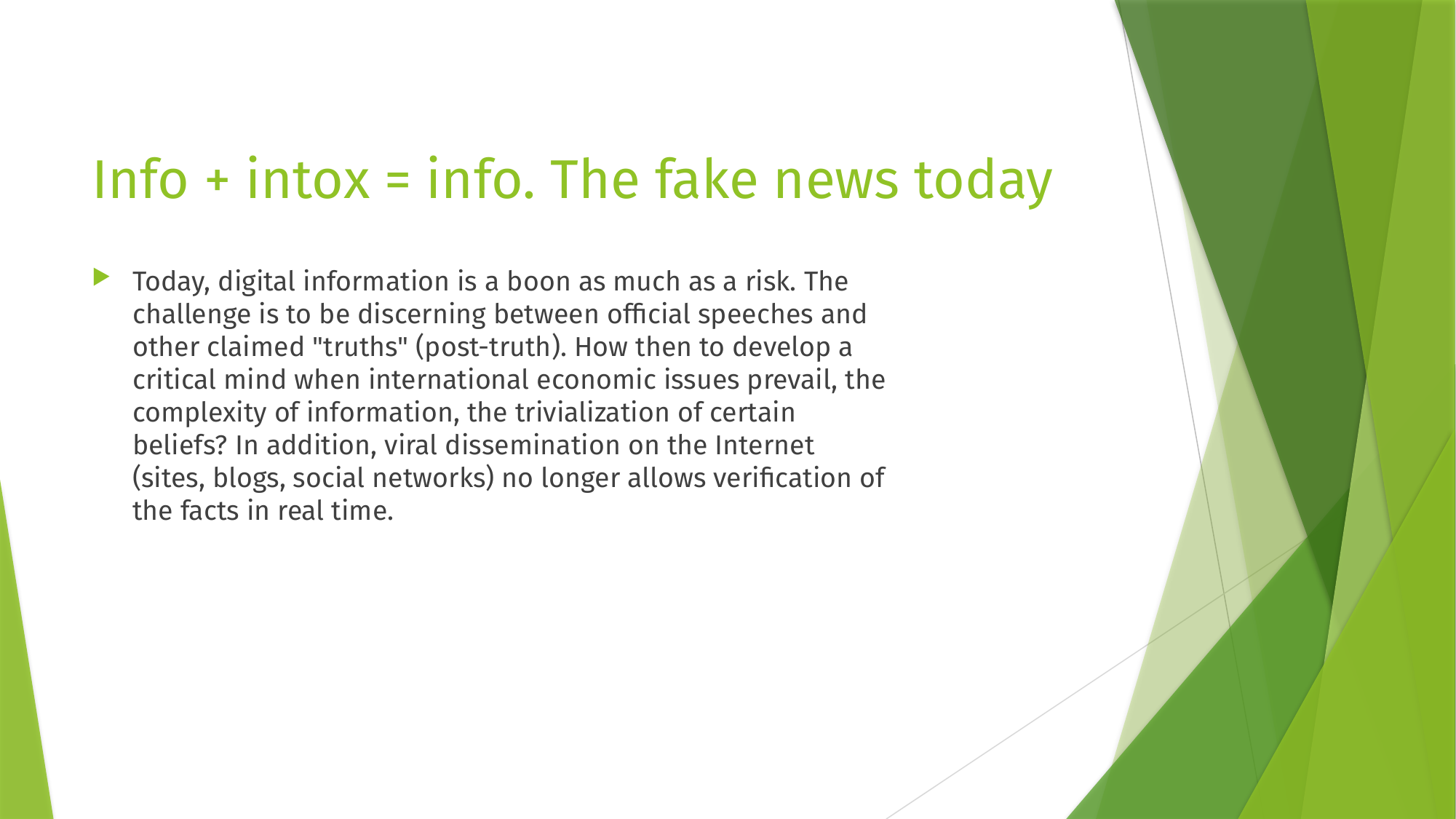

# Info + intox = info. The fake news today
Today, digital information is a boon as much as a risk. The challenge is to be discerning between official speeches and other claimed "truths" (post-truth). How then to develop a critical mind when international economic issues prevail, the complexity of information, the trivialization of certain beliefs? In addition, viral dissemination on the Internet (sites, blogs, social networks) no longer allows verification of the facts in real time.